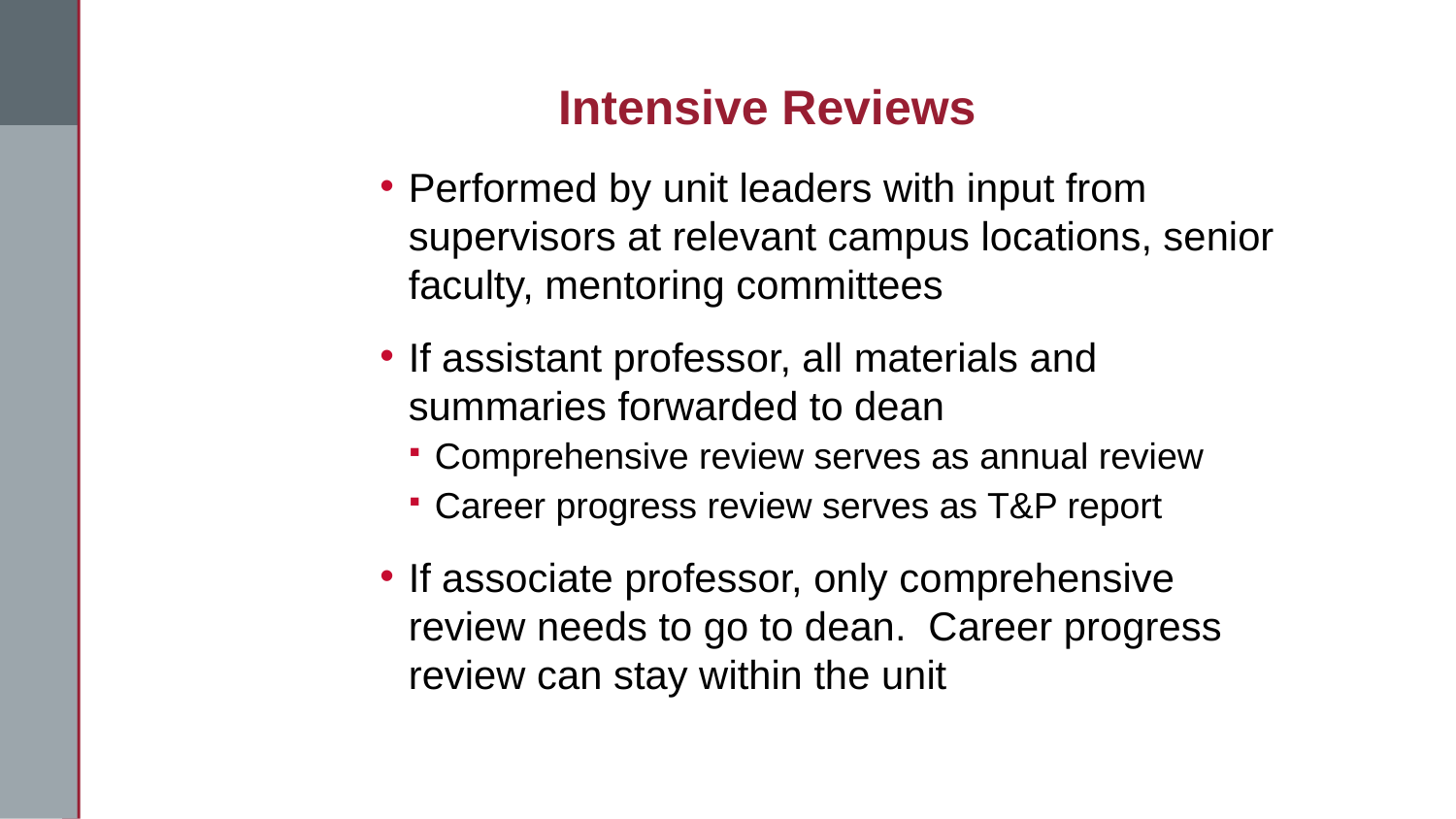

# Intensive Reviews
Performed by unit leaders with input from supervisors at relevant campus locations, senior faculty, mentoring committees
If assistant professor, all materials and summaries forwarded to dean
Comprehensive review serves as annual review
Career progress review serves as T&P report
If associate professor, only comprehensive review needs to go to dean.  Career progress review can stay within the unit